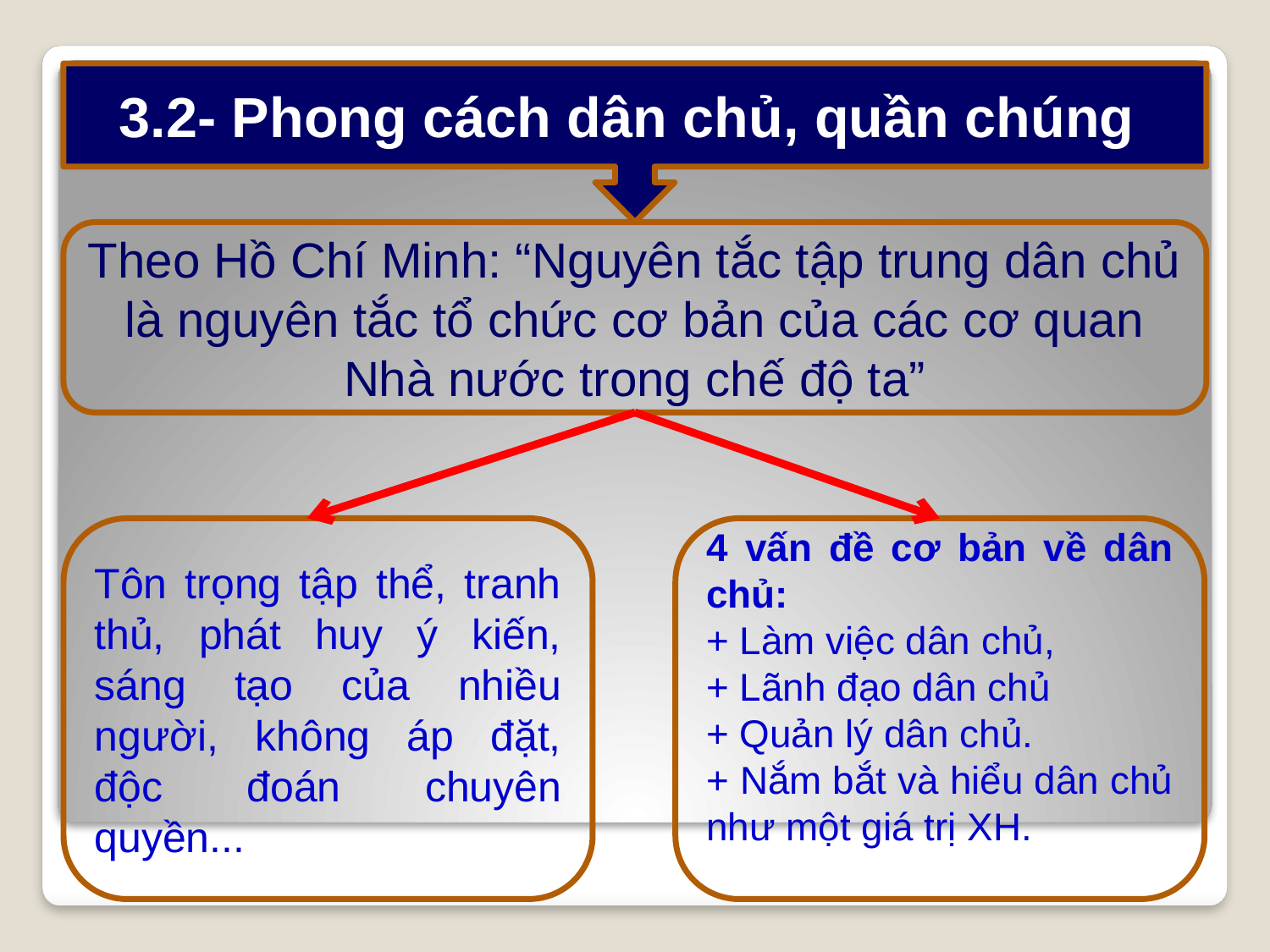

3.2- Phong cách dân chủ, quần chúng
Theo Hồ Chí Minh: “Nguyên tắc tập trung dân chủ là nguyên tắc tổ chức cơ bản của các cơ quan Nhà nước trong chế độ ta”
Tôn trọng tập thể, tranh thủ, phát huy ý kiến, sáng tạo của nhiều người, không áp đặt, độc đoán chuyên quyền...
4 vấn đề cơ bản về dân chủ:
+ Làm việc dân chủ,
+ Lãnh đạo dân chủ
+ Quản lý dân chủ.
+ Nắm bắt và hiểu dân chủ như một giá trị XH.